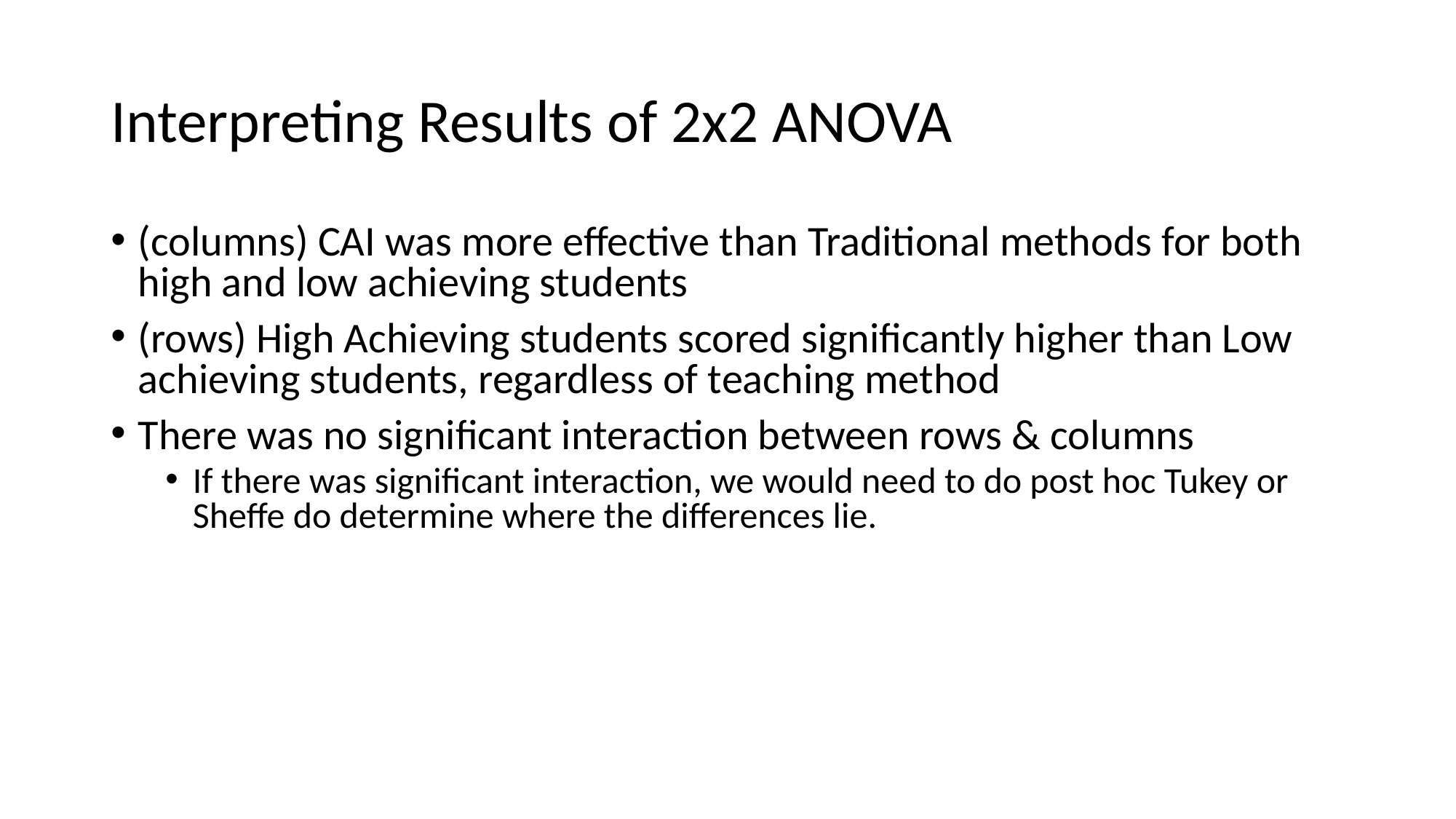

# Interpreting Results of 2x2 ANOVA
(columns) CAI was more effective than Traditional methods for both high and low achieving students
(rows) High Achieving students scored significantly higher than Low achieving students, regardless of teaching method
There was no significant interaction between rows & columns
If there was significant interaction, we would need to do post hoc Tukey or Sheffe do determine where the differences lie.